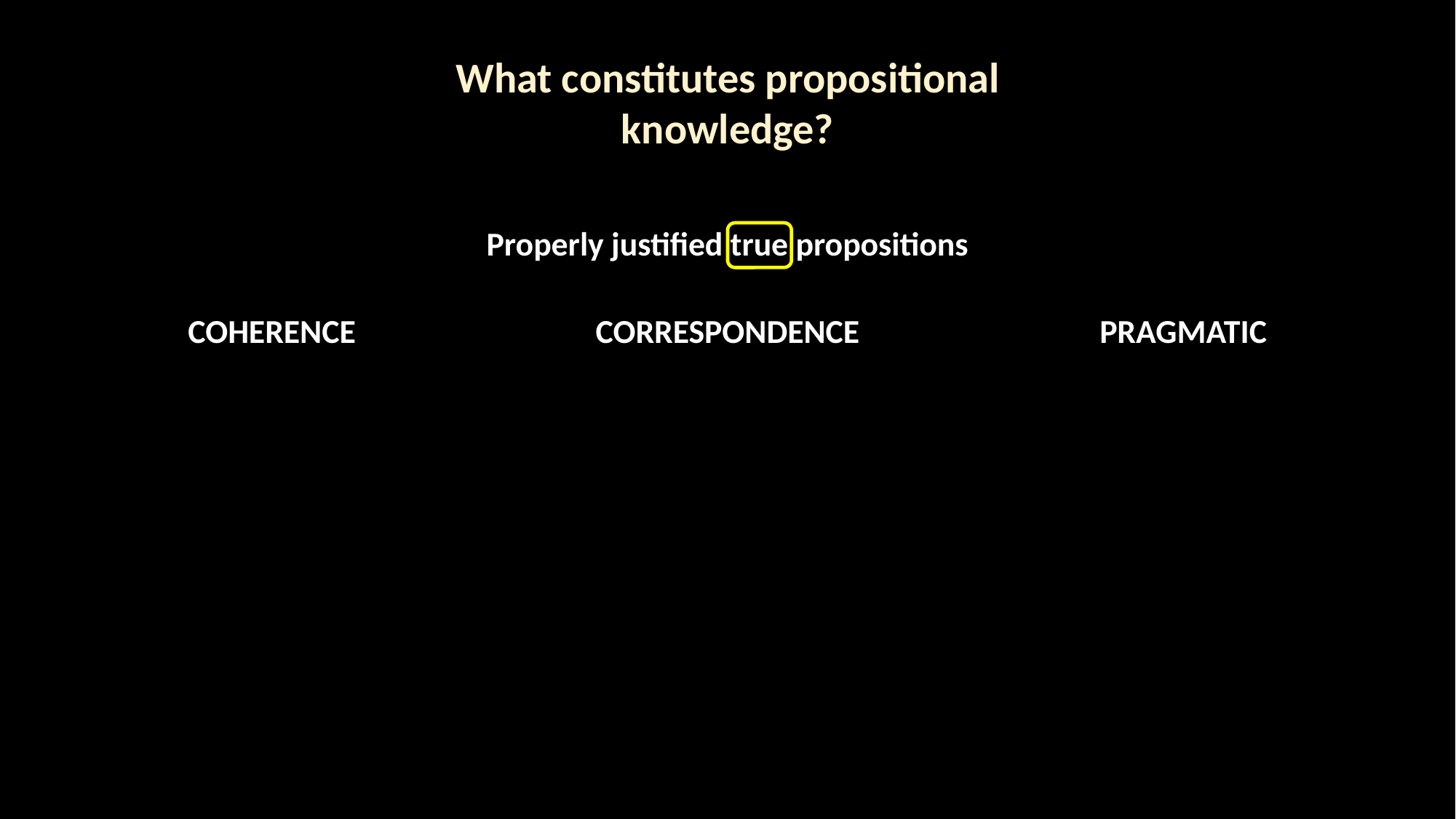

What constitutes propositional
knowledge?
Properly justified true propositions

COHERENCE
CORRESPONDENCE
PRAGMATIC